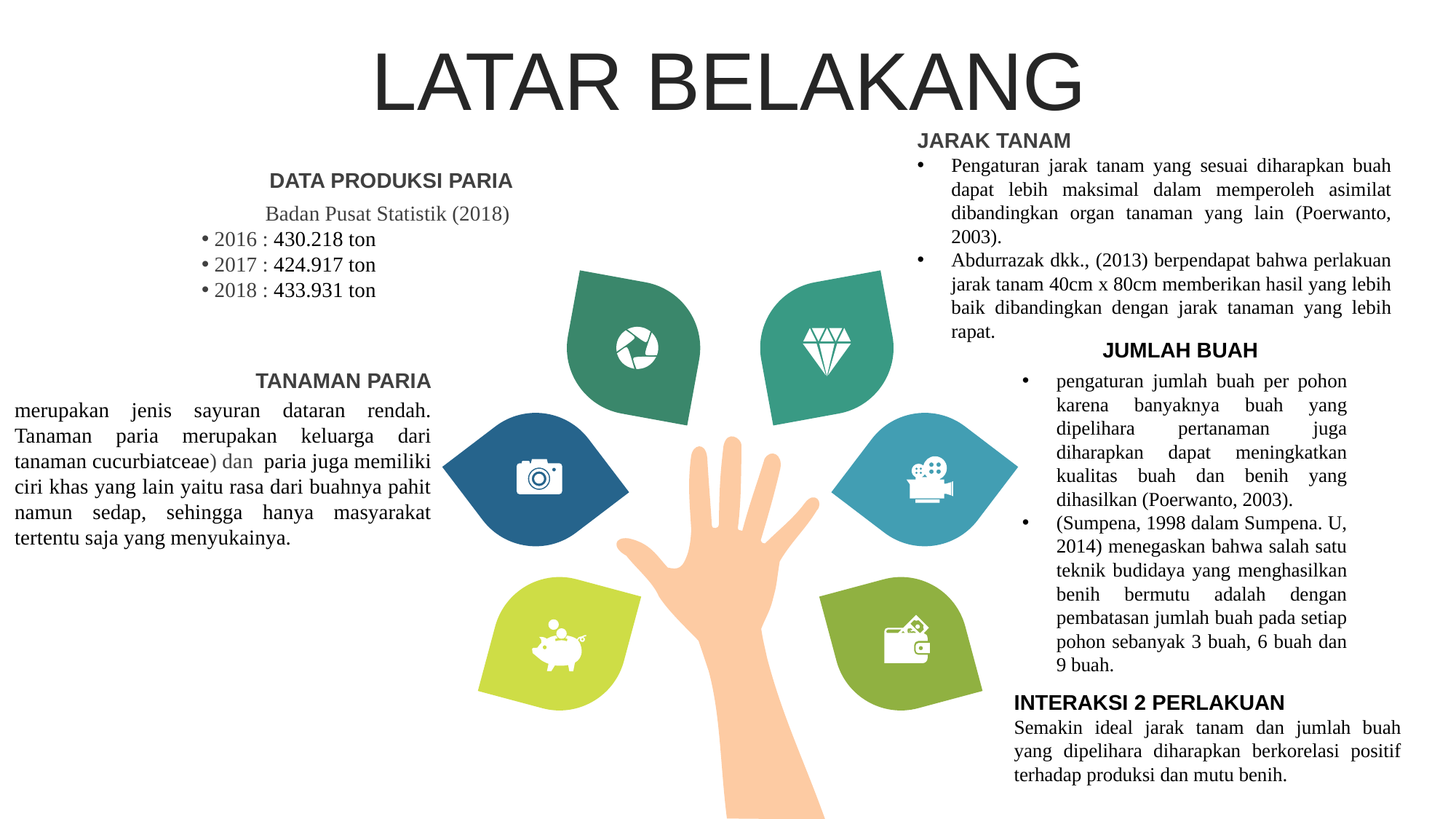

LATAR BELAKANG
JARAK TANAM
Pengaturan jarak tanam yang sesuai diharapkan buah dapat lebih maksimal dalam memperoleh asimilat dibandingkan organ tanaman yang lain (Poerwanto, 2003).
Abdurrazak dkk., (2013) berpendapat bahwa perlakuan jarak tanam 40cm x 80cm memberikan hasil yang lebih baik dibandingkan dengan jarak tanaman yang lebih rapat.

DATA PRODUKSI PARIA
Badan Pusat Statistik (2018)
 2016 : 430.218 ton
 2017 : 424.917 ton
 2018 : 433.931 ton

JUMLAH BUAH
TANAMAN PARIA
merupakan jenis sayuran dataran rendah. Tanaman paria merupakan keluarga dari tanaman cucurbiatceae) dan  paria juga memiliki ciri khas yang lain yaitu rasa dari buahnya pahit namun sedap, sehingga hanya masyarakat tertentu saja yang menyukainya.
pengaturan jumlah buah per pohon karena banyaknya buah yang dipelihara pertanaman juga diharapkan dapat meningkatkan kualitas buah dan benih yang dihasilkan (Poerwanto, 2003).
(Sumpena, 1998 dalam Sumpena. U, 2014) menegaskan bahwa salah satu teknik budidaya yang menghasilkan benih bermutu adalah dengan pembatasan jumlah buah pada setiap pohon sebanyak 3 buah, 6 buah dan 9 buah.

INTERAKSI 2 PERLAKUAN
Semakin ideal jarak tanam dan jumlah buah yang dipelihara diharapkan berkorelasi positif terhadap produksi dan mutu benih.